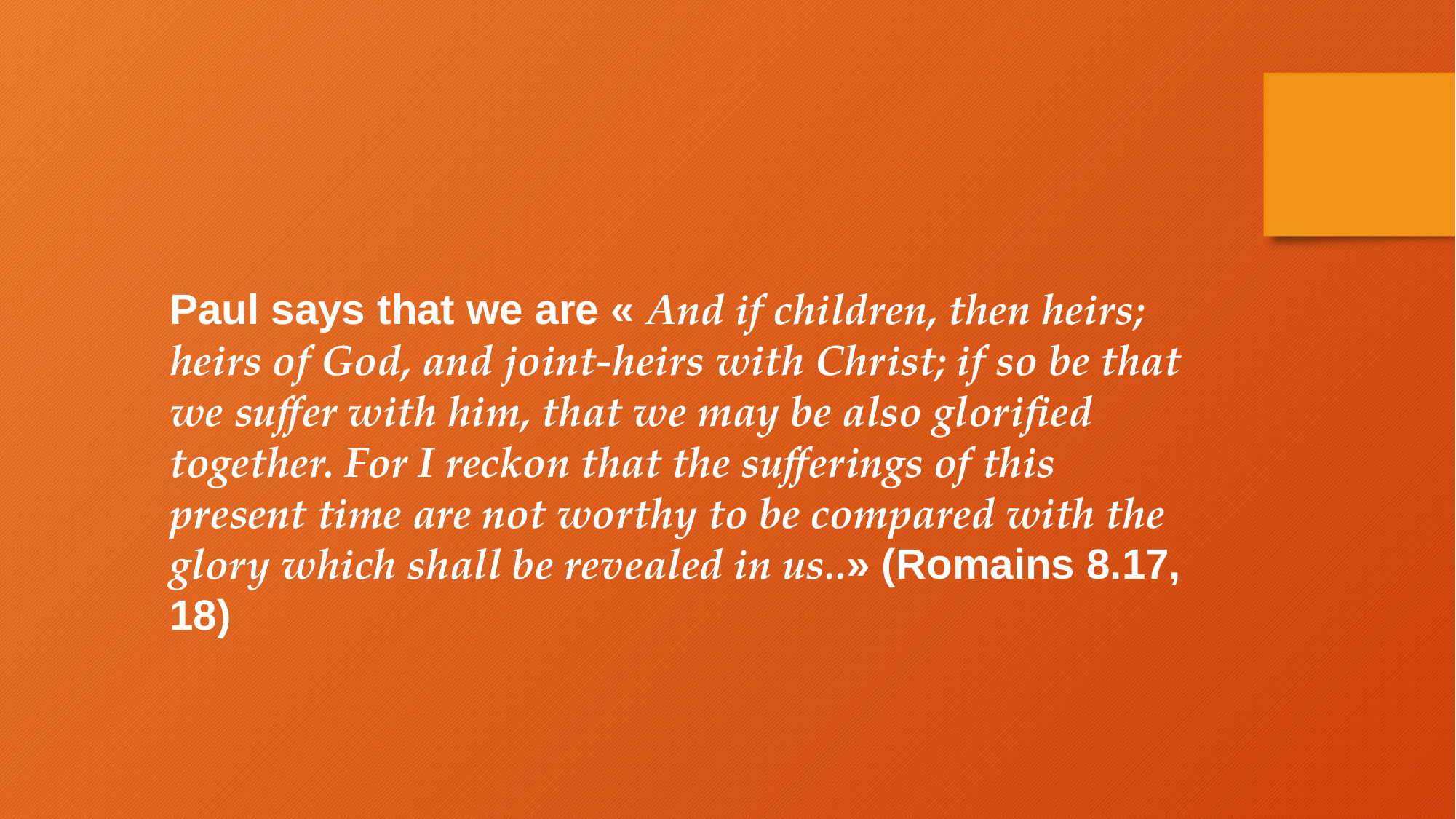

Paul says that we are « And if children, then heirs; heirs of God, and joint-heirs with Christ; if so be that we suffer with him, that we may be also glorified together. For I reckon that the sufferings of this present time are not worthy to be compared with the glory which shall be revealed in us..» (Romains 8.17, 18)